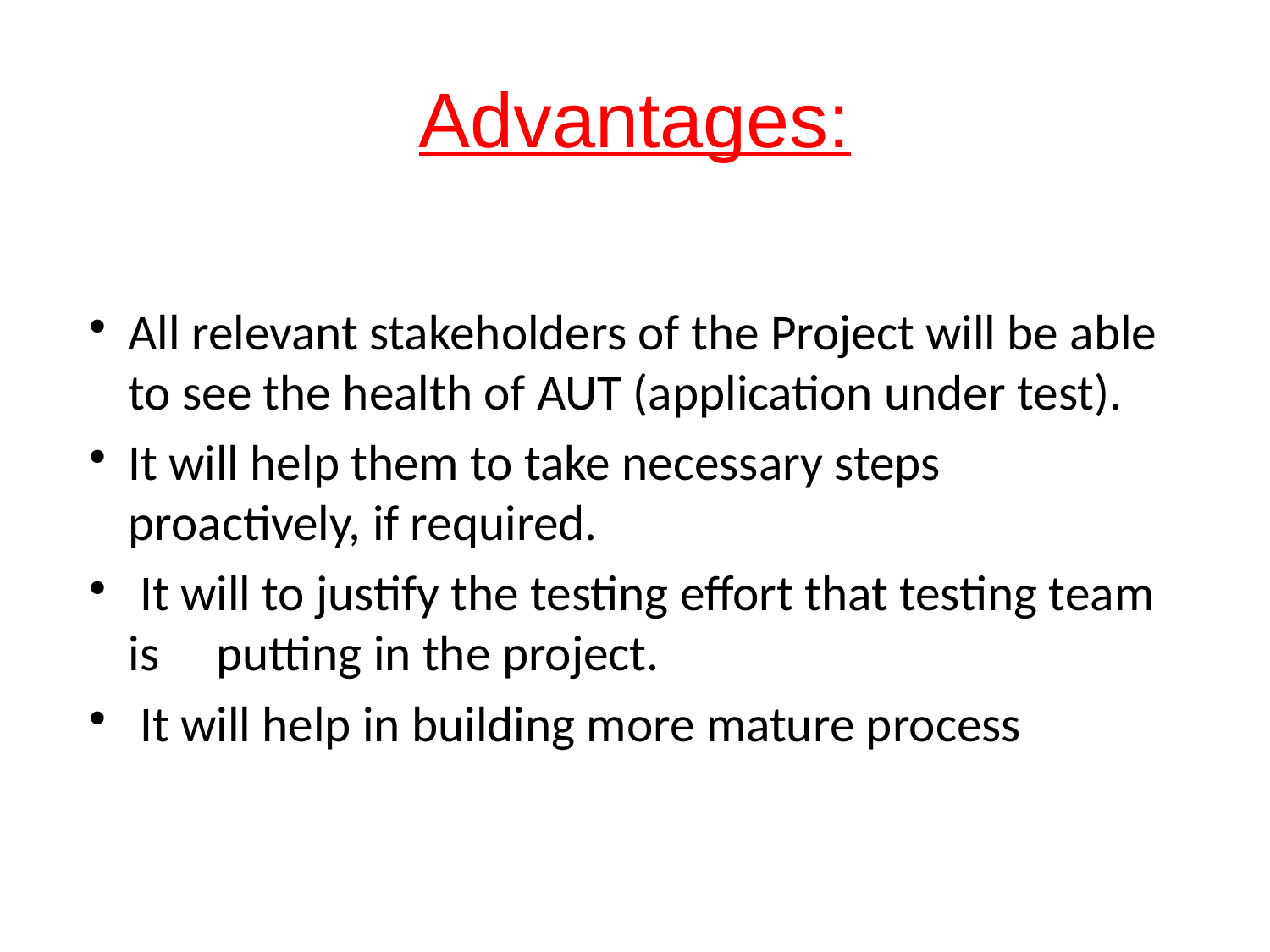

# Advantages:

All relevant stakeholders of the Project will be able to see the health of AUT (application under test).
It will help them to take necessary steps proactively, if required.
 It will to justify the testing effort that testing team is     putting in the project.
 It will help in building more mature process